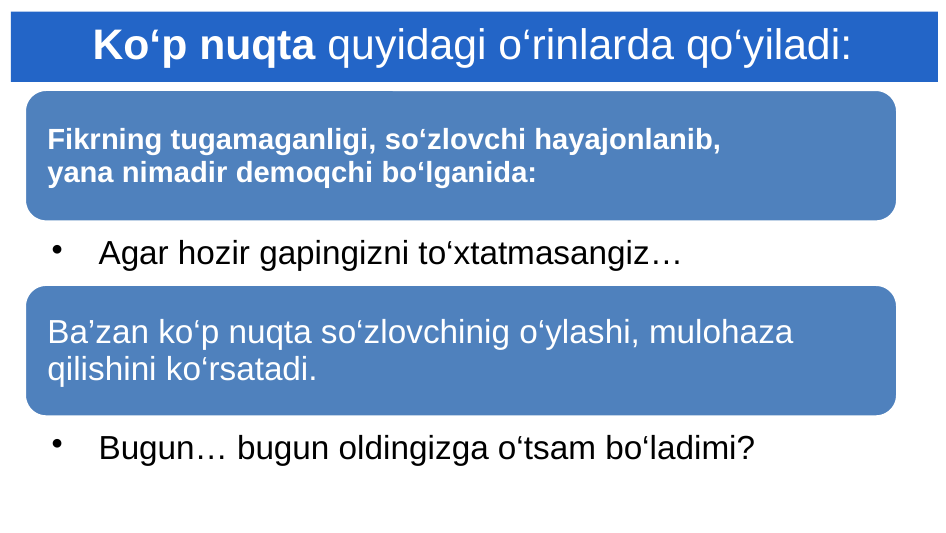

# Ko‘p nuqta quyidagi o‘rinlarda qo‘yiladi:
Fikrning tugamaganligi, so‘zlovchi hayajonlanib,
yana nimadir demoqchi bo‘lganida:
Agar hozir gapingizni to‘xtatmasangiz…
Ba’zan ko‘p nuqta so‘zlovchinig o‘ylashi, mulohaza qilishini ko‘rsatadi.
Bugun… bugun oldingizga o‘tsam bo‘ladimi?